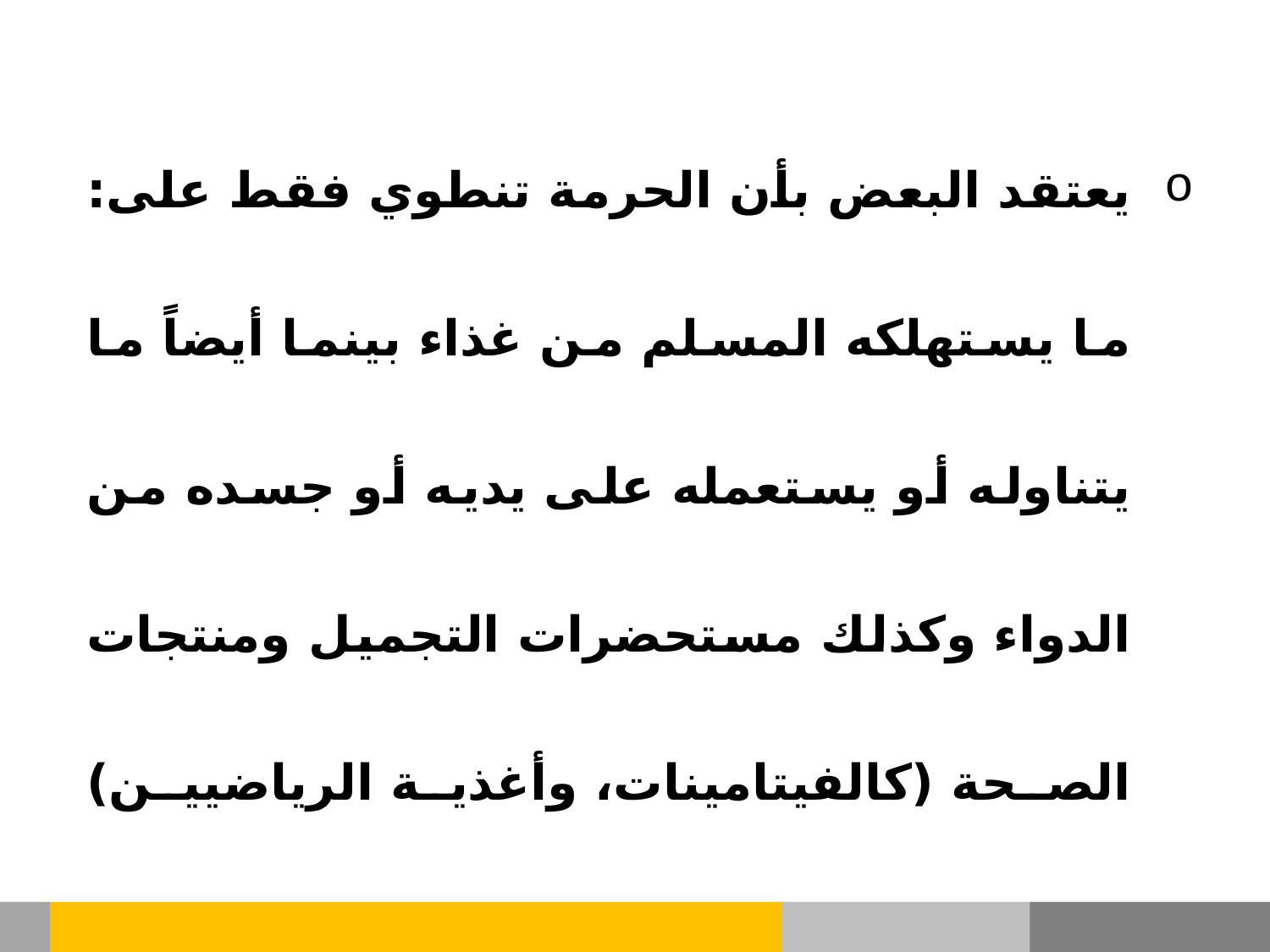

يعتقد البعض بأن الحرمة تنطوي فقط على: ما يستهلكه المسلم من غذاء بينما أيضاً ما يتناوله أو يستعمله على يديه أو جسده من الدواء وكذلك مستحضرات التجميل ومنتجات الصحة (كالفيتامينات، وأغذية الرياضيين) ومنتجات العناية بالبشرة (كالصوابين والشامبو) حتى لا يكون مصدرها من حرام.